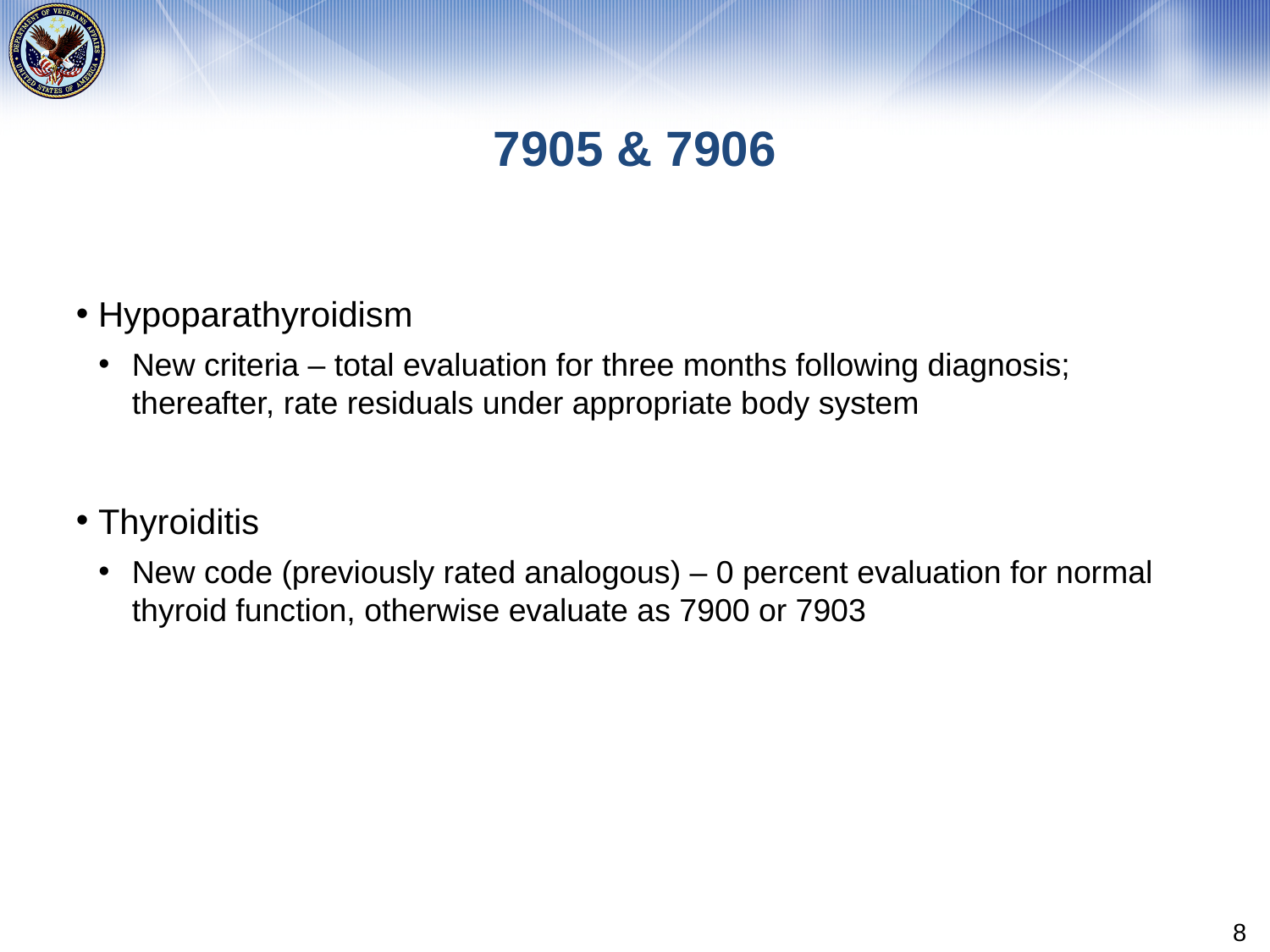

# 7905 & 7906
Hypoparathyroidism
New criteria – total evaluation for three months following diagnosis; thereafter, rate residuals under appropriate body system

Thyroiditis
New code (previously rated analogous) – 0 percent evaluation for normal thyroid function, otherwise evaluate as 7900 or 7903
8